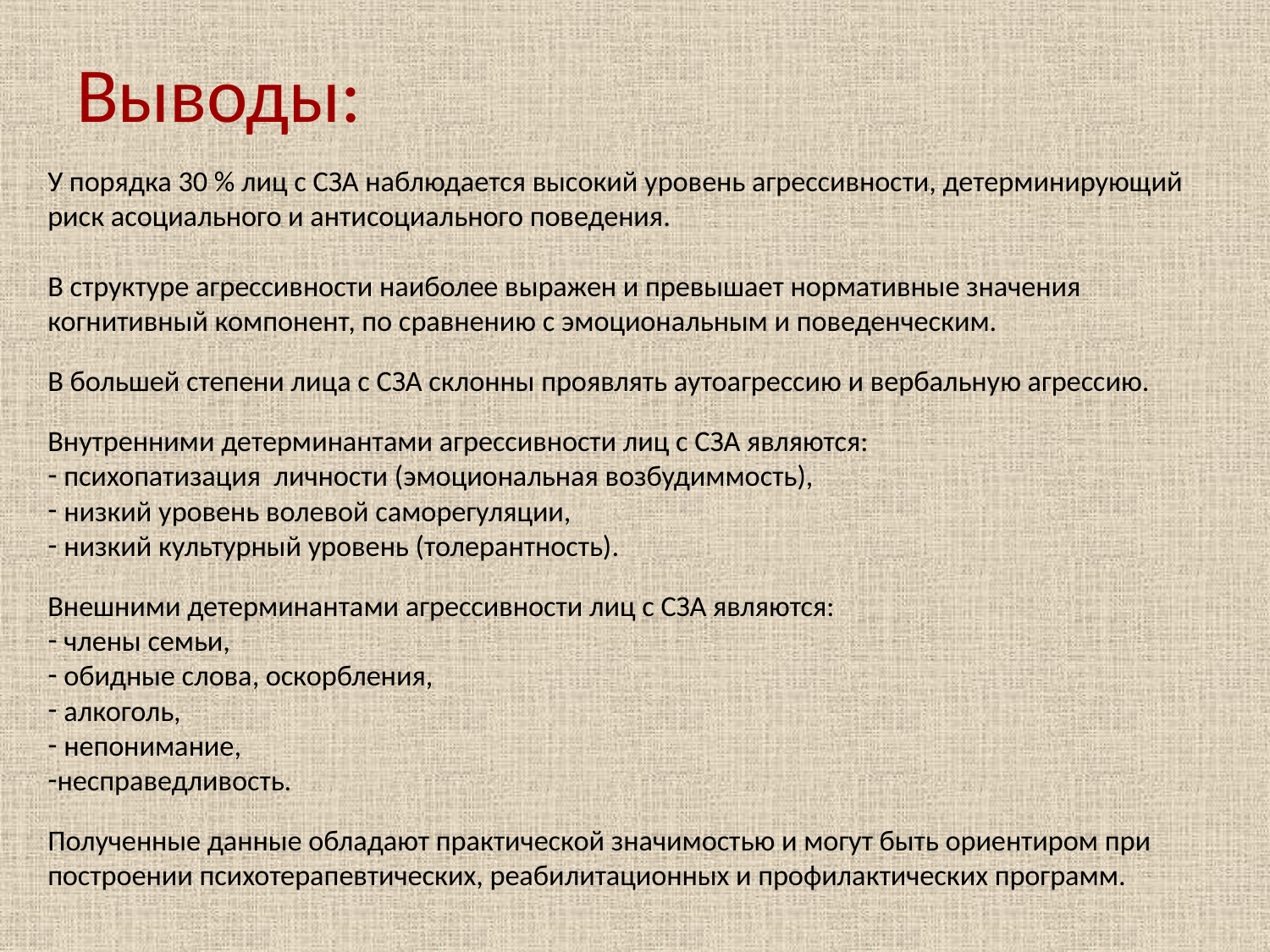

# Выводы:
У порядка 30 % лиц с СЗА наблюдается высокий уровень агрессивности, детерминирующий риск асоциального и антисоциального поведения.

В структуре агрессивности наиболее выражен и превышает нормативные значения когнитивный компонент, по сравнению с эмоциональным и поведенческим.

В большей степени лица с СЗА склонны проявлять аутоагрессию и вербальную агрессию.

Внутренними детерминантами агрессивности лиц с СЗА являются:
 психопатизация  личности (эмоциональная возбудиммость),
 низкий уровень волевой саморегуляции,
 низкий культурный уровень (толерантность).

Внешними детерминантами агрессивности лиц с СЗА являются:
 члены семьи,
 обидные слова, оскорбления,
 алкоголь,
 непонимание,
несправедливость.

Полученные данные обладают практической значимостью и могут быть ориентиром при построении психотерапевтических, реабилитационных и профилактических программ.